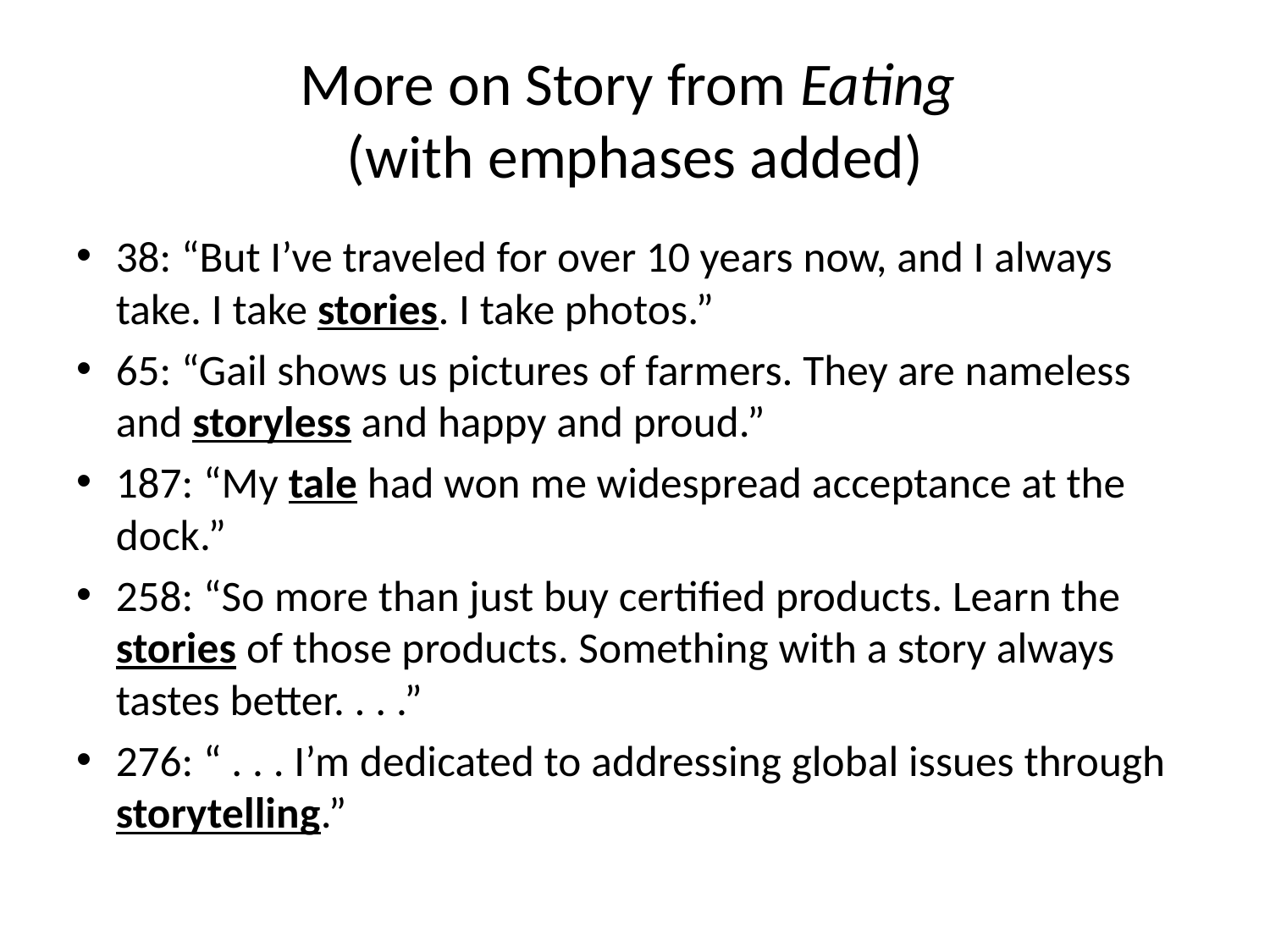

# More on Story from Eating (with emphases added)
38: “But I’ve traveled for over 10 years now, and I always take. I take stories. I take photos.”
65: “Gail shows us pictures of farmers. They are nameless and storyless and happy and proud.”
187: “My tale had won me widespread acceptance at the dock.”
258: “So more than just buy certified products. Learn the stories of those products. Something with a story always tastes better. . . .”
276: “ . . . I’m dedicated to addressing global issues through storytelling.”